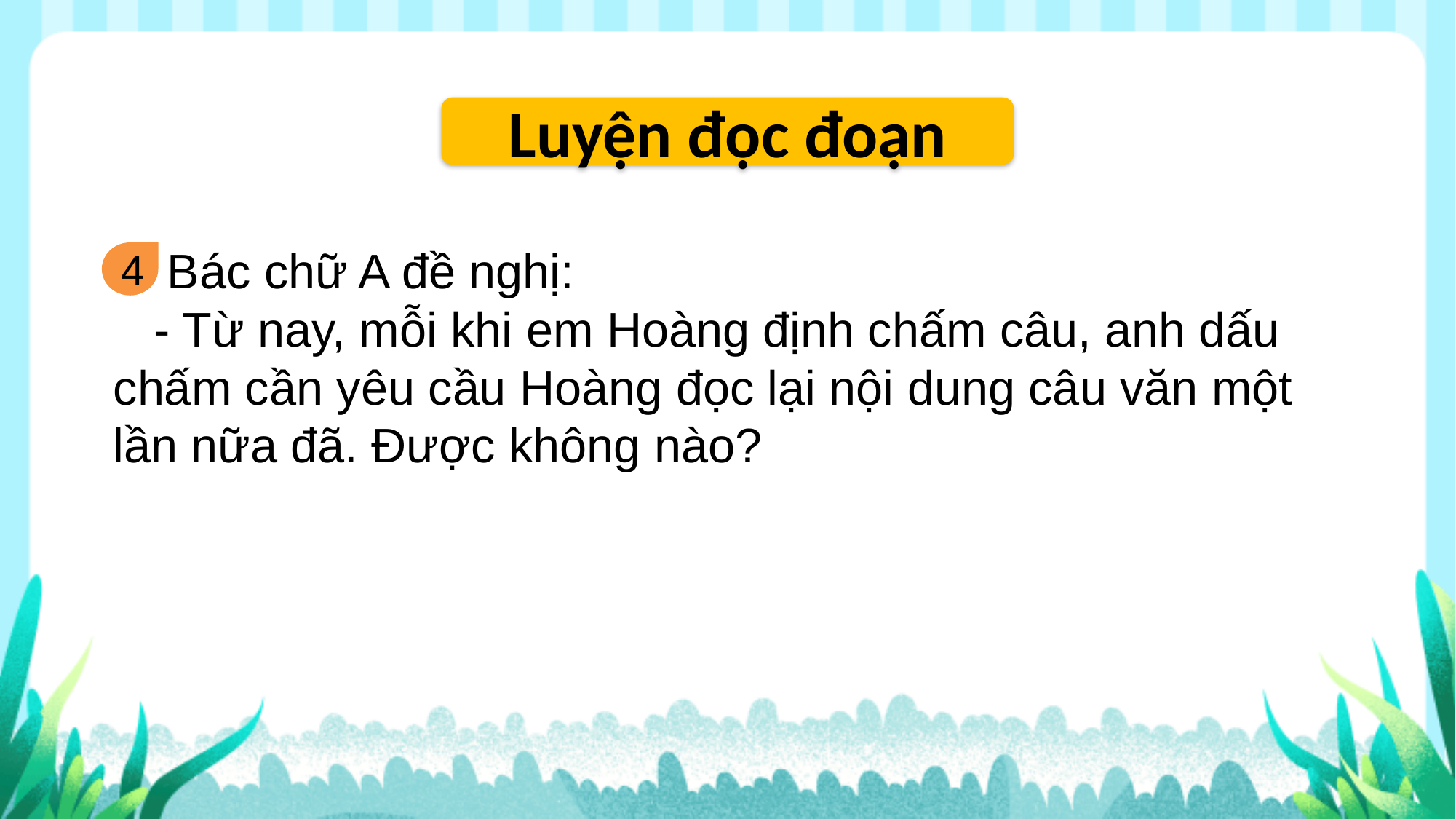

Luyện đọc đoạn
    Bác chữ A đề nghị:
   - Từ nay, mỗi khi em Hoàng định chấm câu, anh dấu chấm cần yêu cầu Hoàng đọc lại nội dung câu văn một lần nữa đã. Được không nào?
4